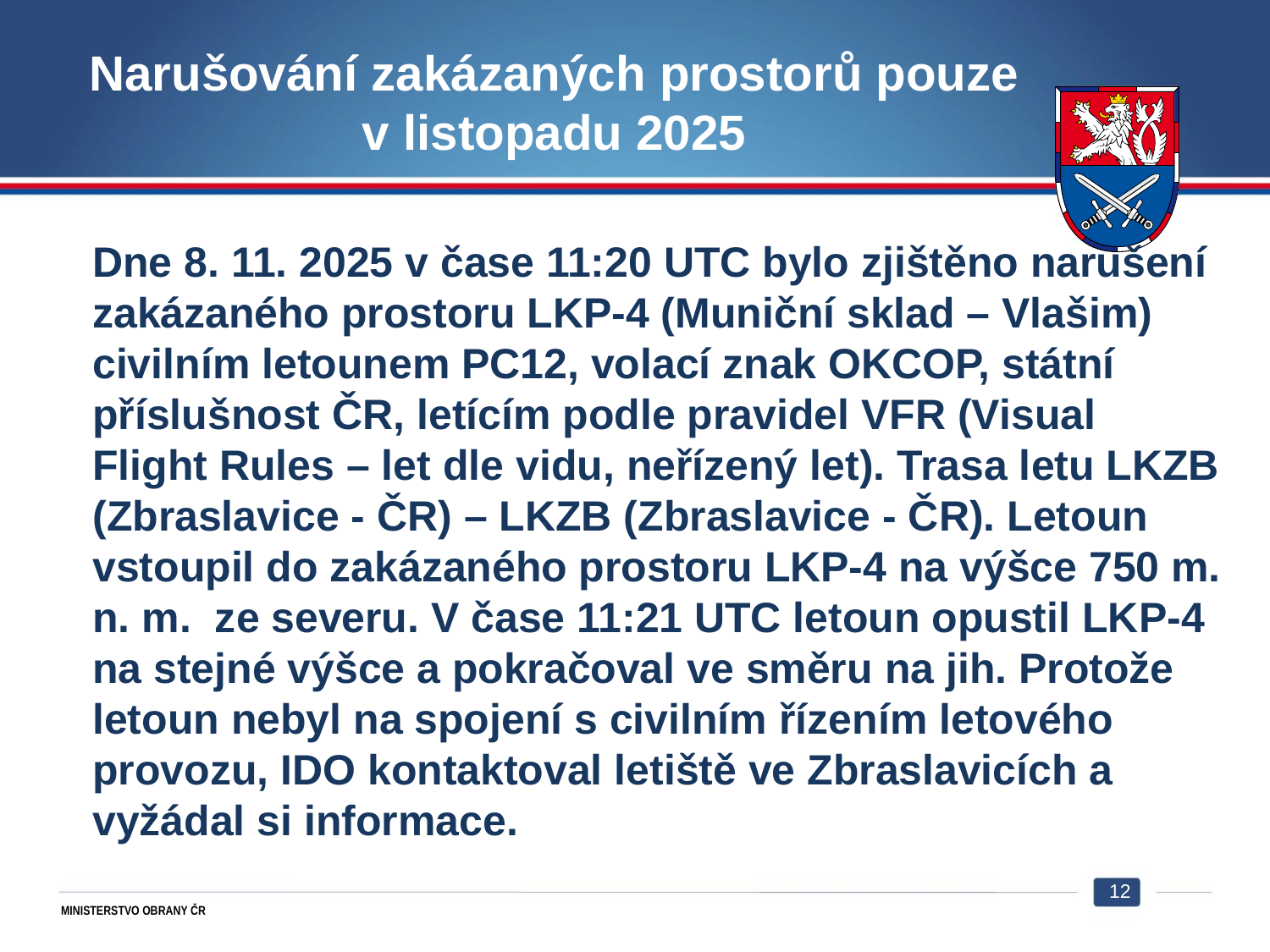

# Narušování zakázaných prostorů pouze v listopadu 2025
Dne 8. 11. 2025 v čase 11:20 UTC bylo zjištěno narušení zakázaného prostoru LKP-4 (Muniční sklad – Vlašim) civilním letounem PC12, volací znak OKCOP, státní příslušnost ČR, letícím podle pravidel VFR (Visual Flight Rules – let dle vidu, neřízený let). Trasa letu LKZB (Zbraslavice - ČR) – LKZB (Zbraslavice - ČR). Letoun vstoupil do zakázaného prostoru LKP-4 na výšce 750 m. n. m.  ze severu. V čase 11:21 UTC letoun opustil LKP-4 na stejné výšce a pokračoval ve směru na jih. Protože letoun nebyl na spojení s civilním řízením letového provozu, IDO kontaktoval letiště ve Zbraslavicích a vyžádal si informace.

12